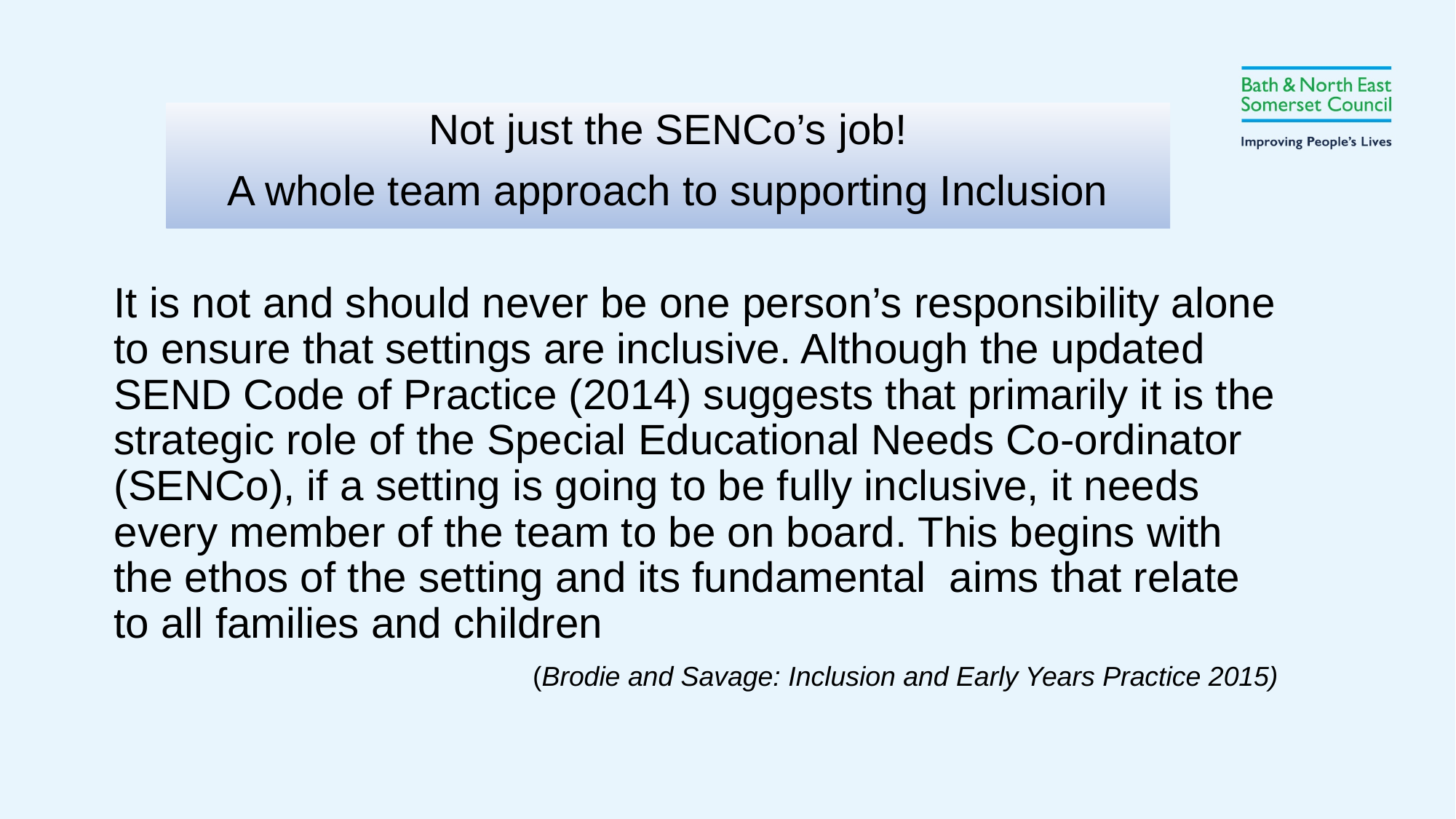

Not just the SENCo’s job!
A whole team approach to supporting Inclusion

It is not and should never be one person’s responsibility alone to ensure that settings are inclusive. Although the updated SEND Code of Practice (2014) suggests that primarily it is the strategic role of the Special Educational Needs Co-ordinator (SENCo), if a setting is going to be fully inclusive, it needs every member of the team to be on board. This begins with the ethos of the setting and its fundamental  aims that relate to all families and children
(Brodie and Savage: Inclusion and Early Years Practice 2015)